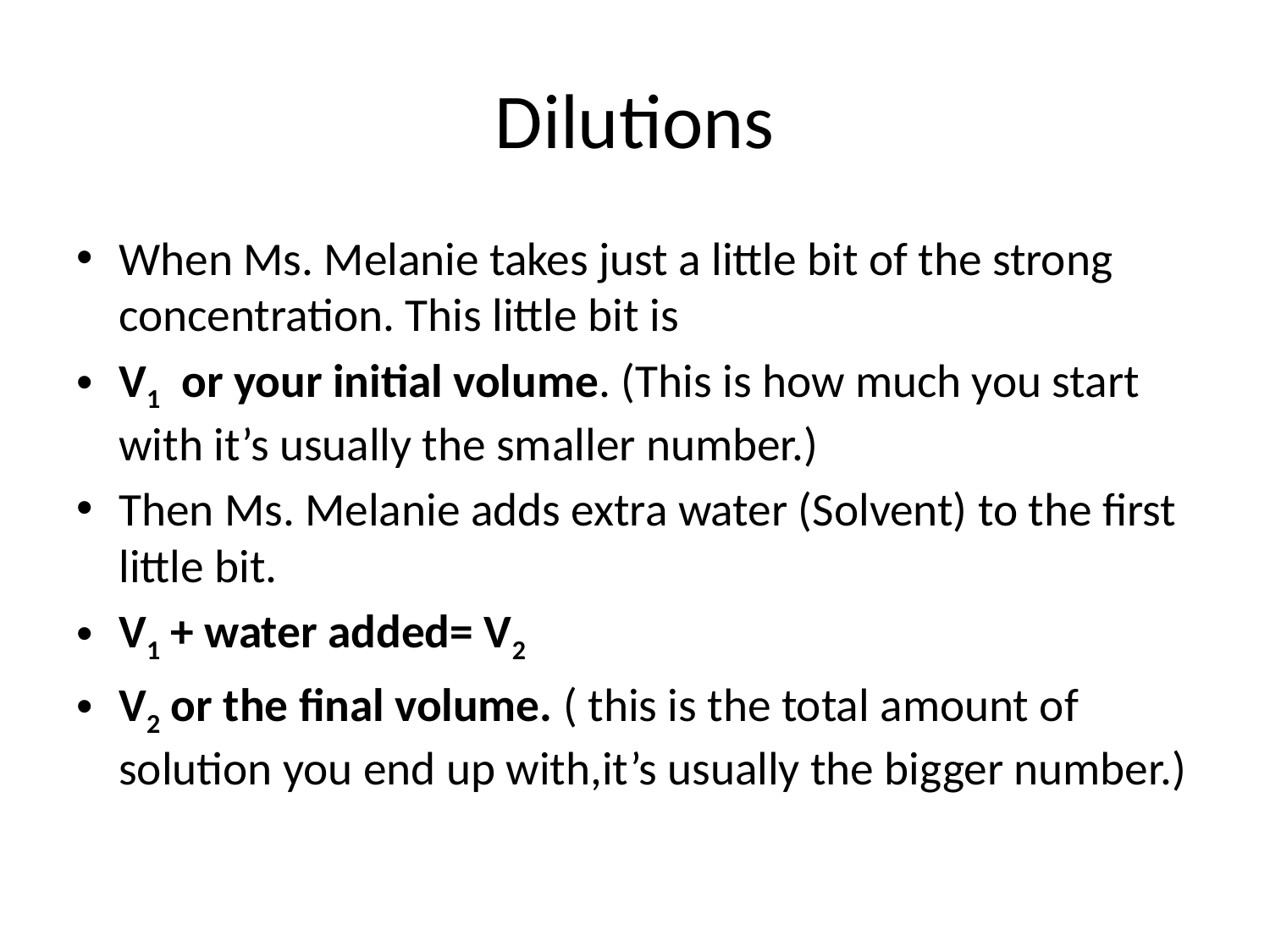

# Dilutions
When Ms. Melanie takes just a little bit of the strong concentration. This little bit is
V1  or your initial volume. (This is how much you start with it’s usually the smaller number.)
Then Ms. Melanie adds extra water (Solvent) to the first little bit.
V1 + water added= V2
V2 or the final volume. ( this is the total amount of solution you end up with,it’s usually the bigger number.)